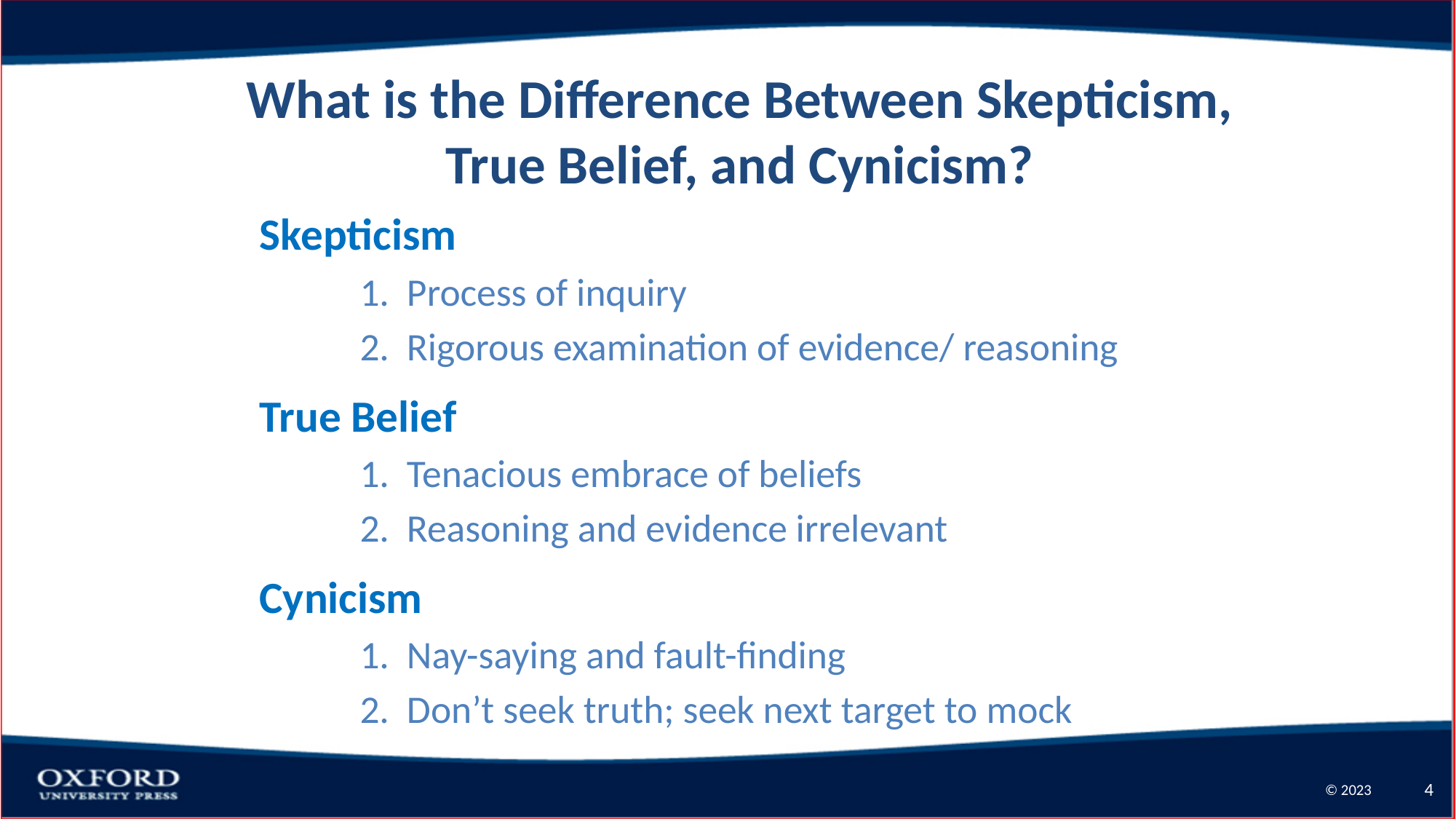

# What is the Difference Between Skepticism, True Belief, and Cynicism?
Skepticism
	1.  Process of inquiry
	2.  Rigorous examination of evidence/ reasoning

True Belief
	1.  Tenacious embrace of beliefs
	2.  Reasoning and evidence irrelevant

Cynicism
	1.  Nay-saying and fault-finding
	2.  Don’t seek truth; seek next target to mock